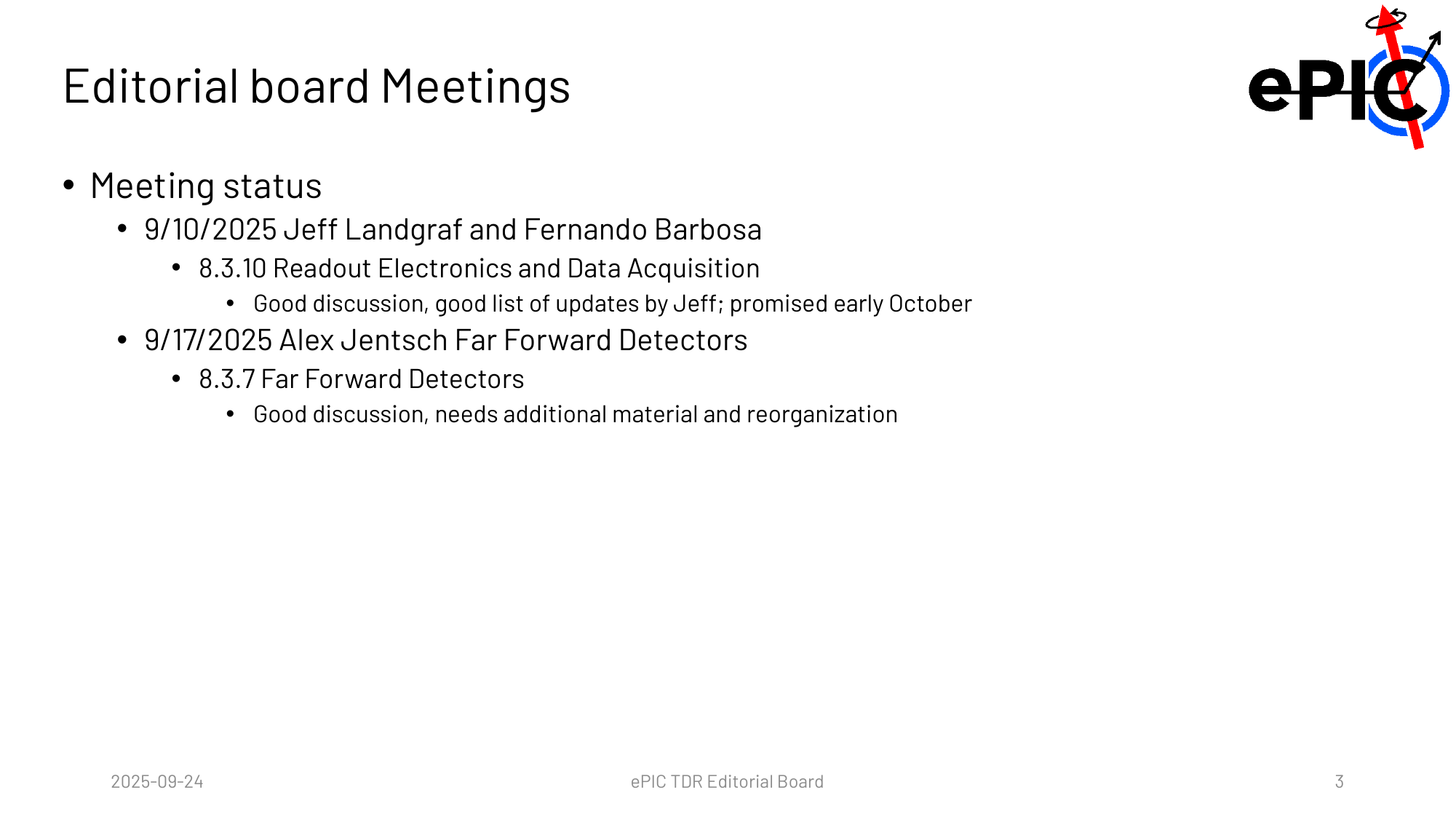

# Editorial board Meetings
Meeting status
9/10/2025 Jeff Landgraf and Fernando Barbosa
8.3.10 Readout Electronics and Data Acquisition
Good discussion, good list of updates by Jeff; promised early October
9/17/2025 Alex Jentsch Far Forward Detectors
8.3.7 Far Forward Detectors
Good discussion, needs additional material and reorganization

2025-09-24
ePIC TDR Editorial Board
3